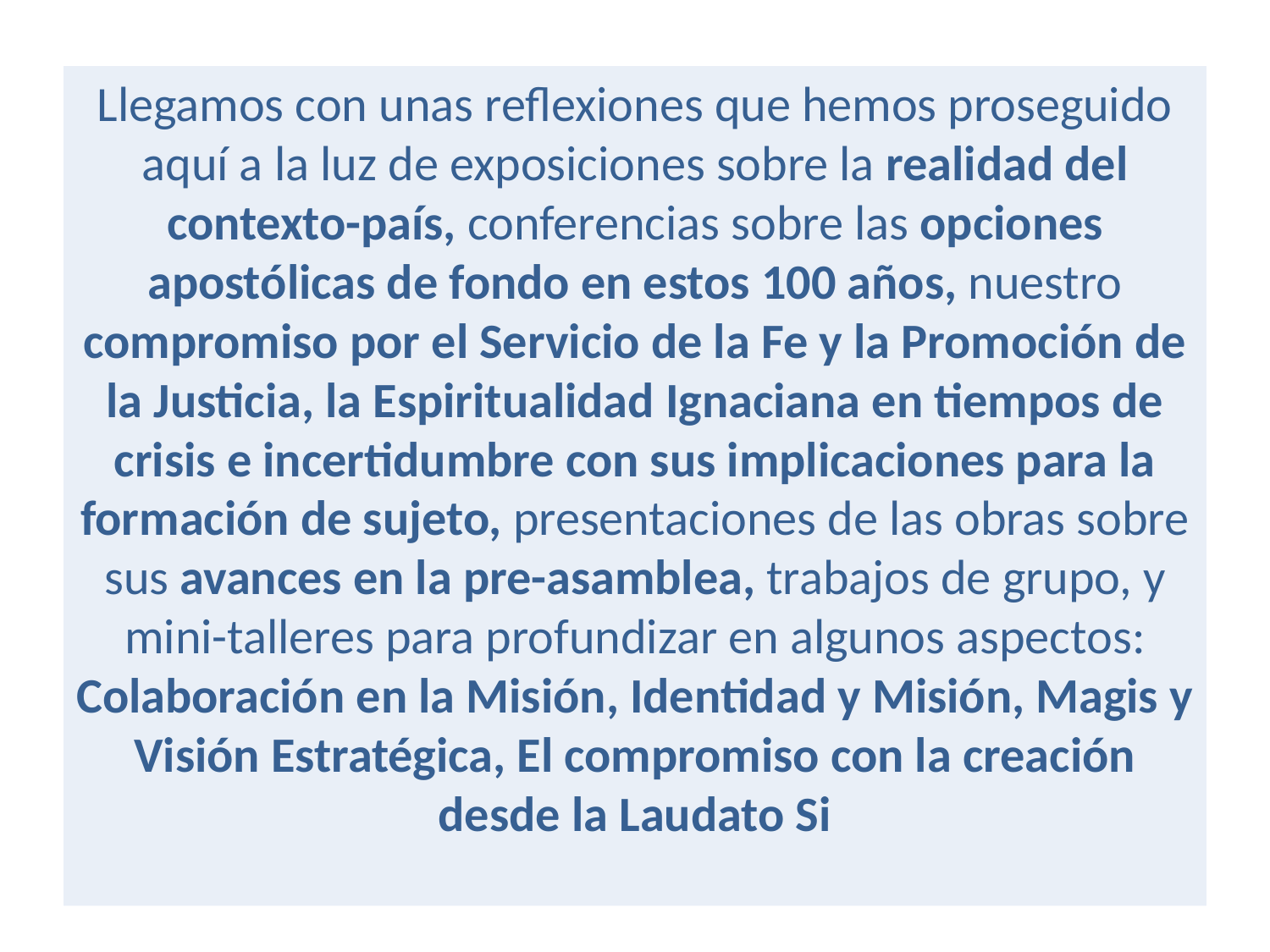

#
Llegamos con unas reflexiones que hemos proseguido aquí a la luz de exposiciones sobre la realidad del contexto-país, conferencias sobre las opciones apostólicas de fondo en estos 100 años, nuestro compromiso por el Servicio de la Fe y la Promoción de la Justicia, la Espiritualidad Ignaciana en tiempos de crisis e incertidumbre con sus implicaciones para la formación de sujeto, presentaciones de las obras sobre sus avances en la pre-asamblea, trabajos de grupo, y mini-talleres para profundizar en algunos aspectos: Colaboración en la Misión, Identidad y Misión, Magis y Visión Estratégica, El compromiso con la creación desde la Laudato Si